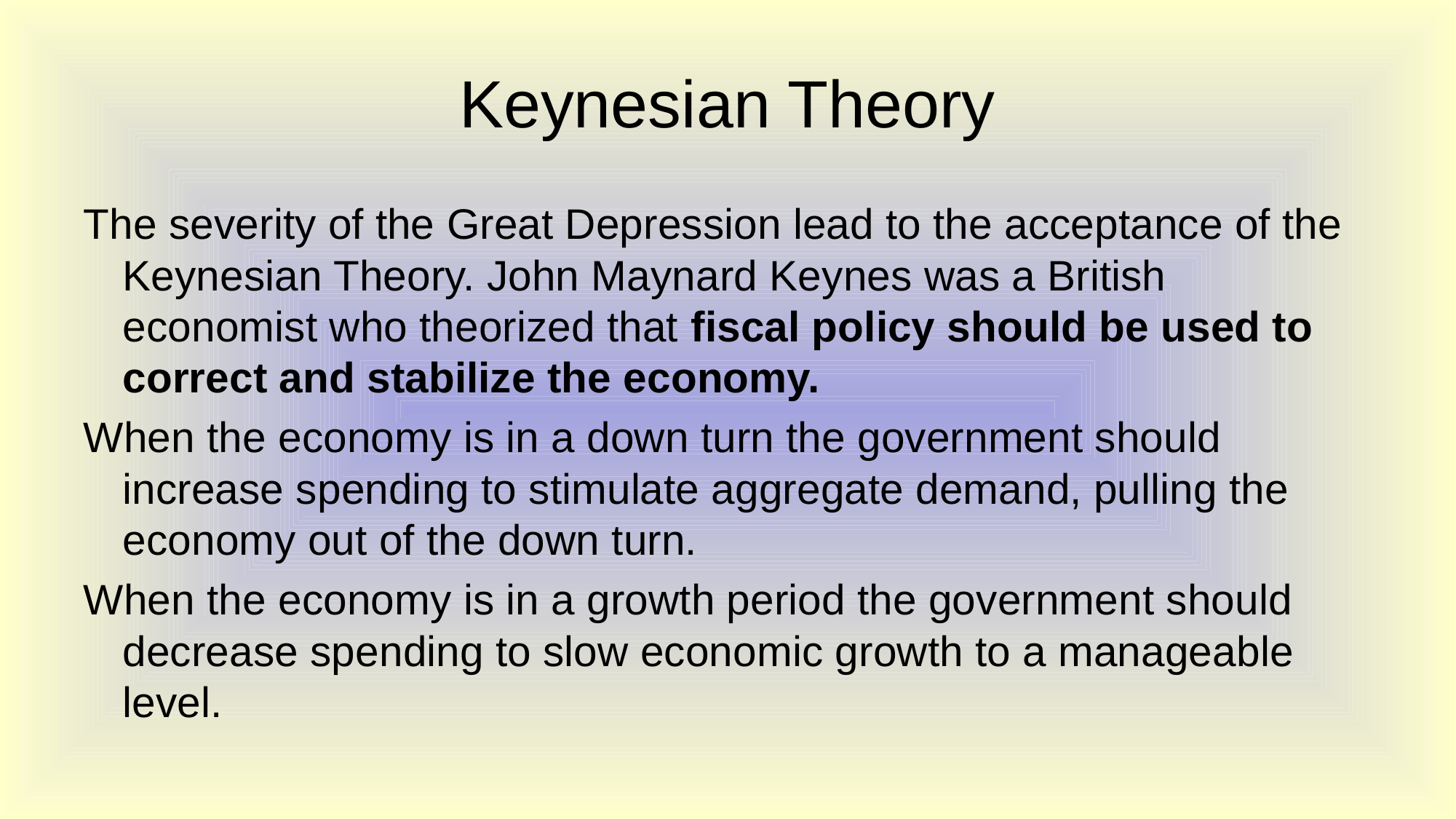

# Keynesian Theory
The severity of the Great Depression lead to the acceptance of the Keynesian Theory. John Maynard Keynes was a British economist who theorized that fiscal policy should be used to correct and stabilize the economy.
When the economy is in a down turn the government should increase spending to stimulate aggregate demand, pulling the economy out of the down turn.
When the economy is in a growth period the government should decrease spending to slow economic growth to a manageable level.